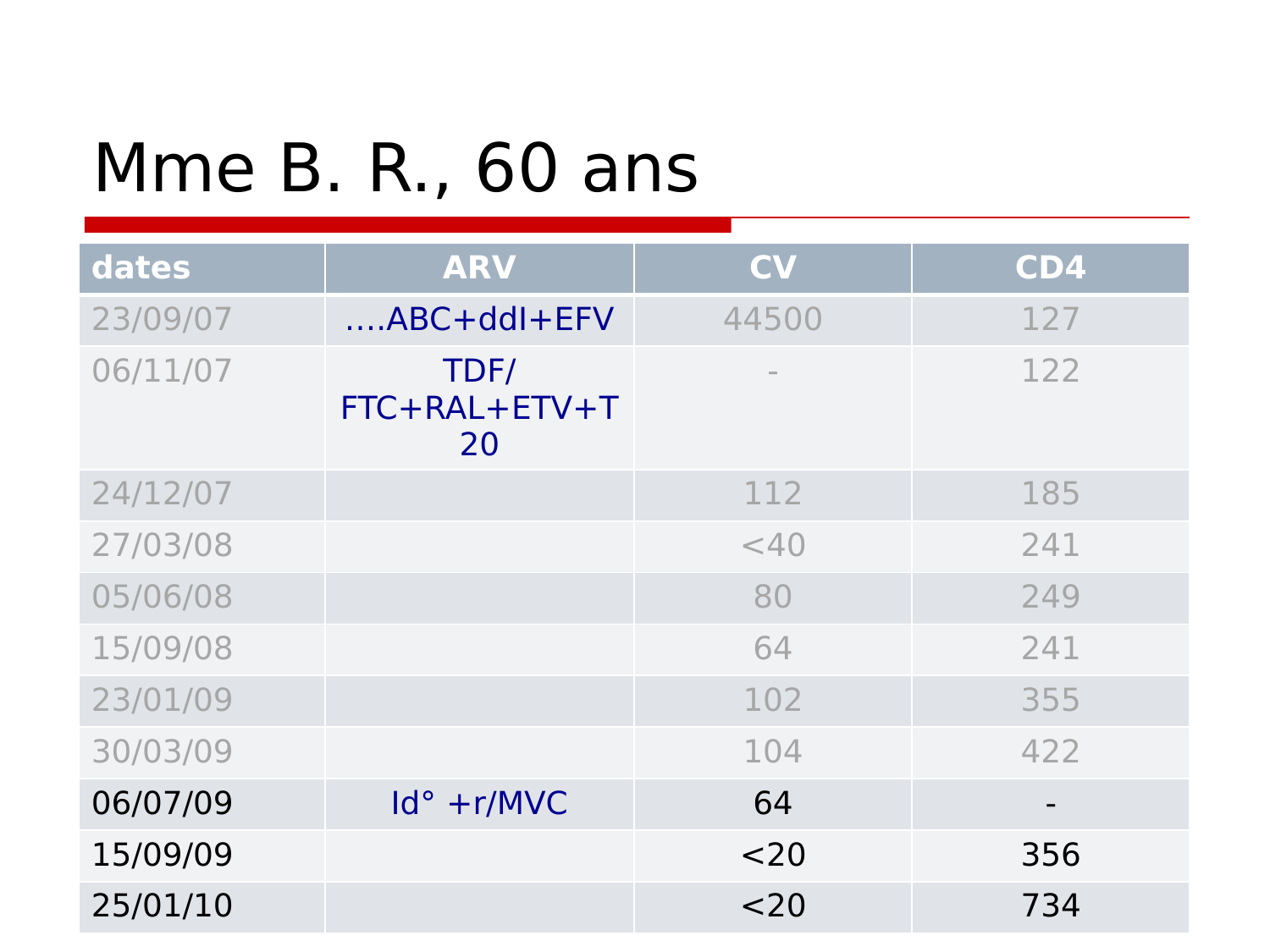

Mme B. R., 60 ans
| dates | ARV | CV | CD4 |
| --- | --- | --- | --- |
| 23/09/07 | ….ABC+ddI+EFV | 44500 | 127 |
| 06/11/07 | TDF/FTC+RAL+ETV+T20 | - | 122 |
| 24/12/07 |  | 112 | 185 |
| 27/03/08 |  | <40 | 241 |
| 05/06/08 |  | 80 | 249 |
| 15/09/08 |  | 64 | 241 |
| 23/01/09 |  | 102 | 355 |
| 30/03/09 |  | 104 | 422 |
| 06/07/09 | Id° +r/MVC | 64 | - |
| 15/09/09 |  | <20 | 356 |
| 25/01/10 |  | <20 | 734 |